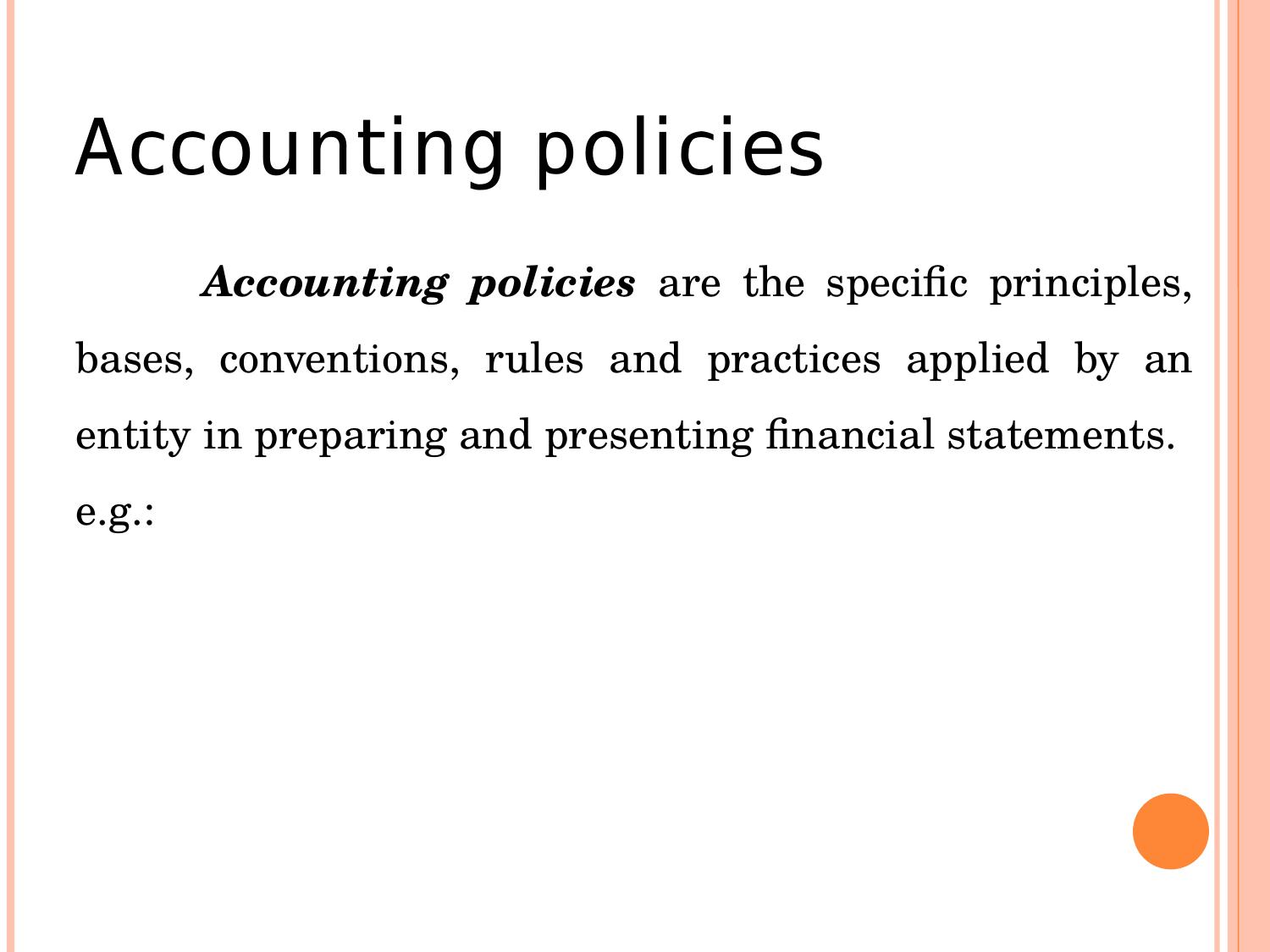

Accounting policies
	Accounting policies are the specific principles, bases, conventions, rules and practices applied by an entity in preparing and presenting financial statements.
e.g.:
3